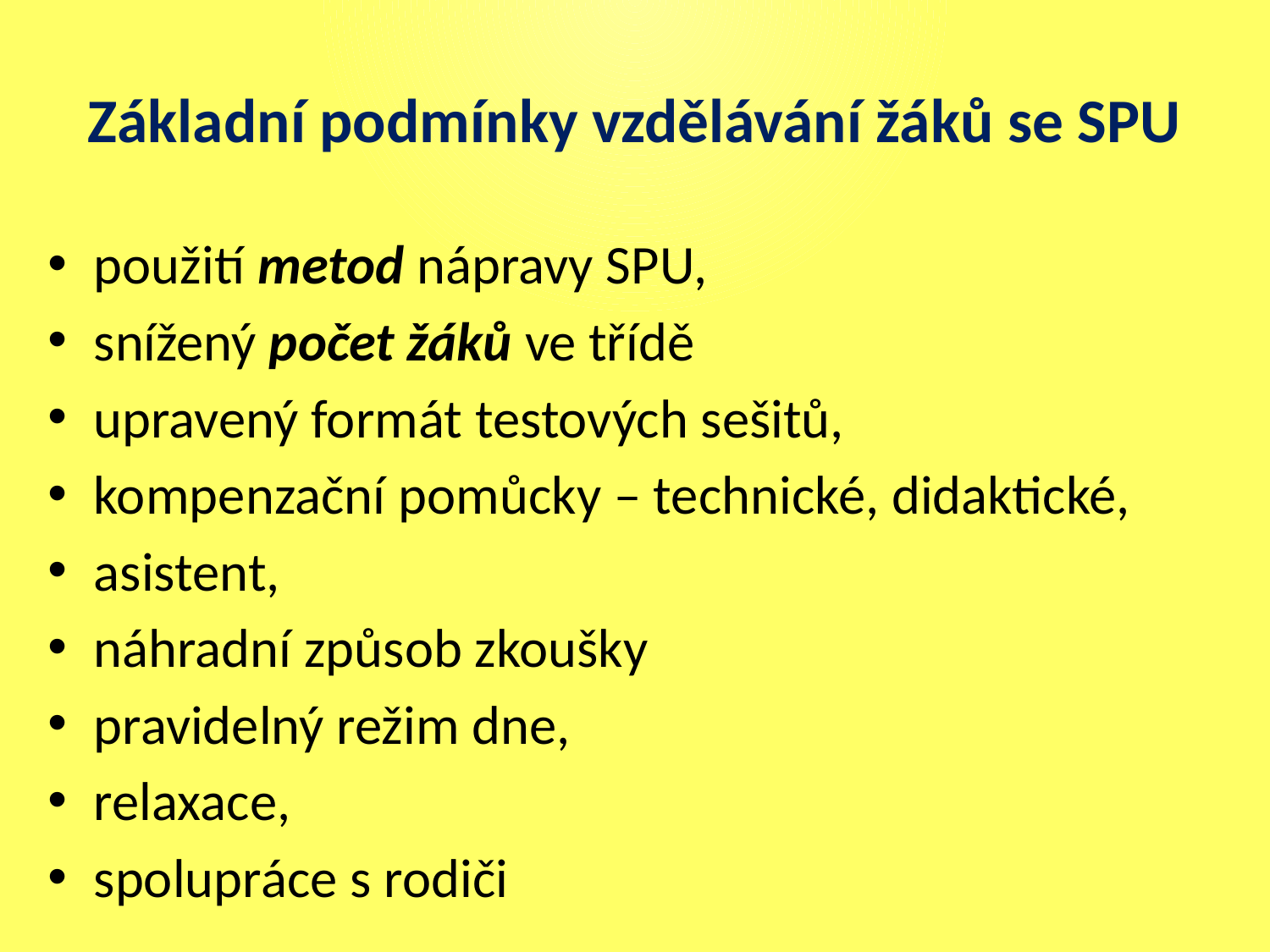

# Základní podmínky vzdělávání žáků se SPU
použití metod nápravy SPU,
snížený počet žáků ve třídě
upravený formát testových sešitů,
kompenzační pomůcky – technické, didaktické,
asistent,
náhradní způsob zkoušky
pravidelný režim dne,
relaxace,
spolupráce s rodiči